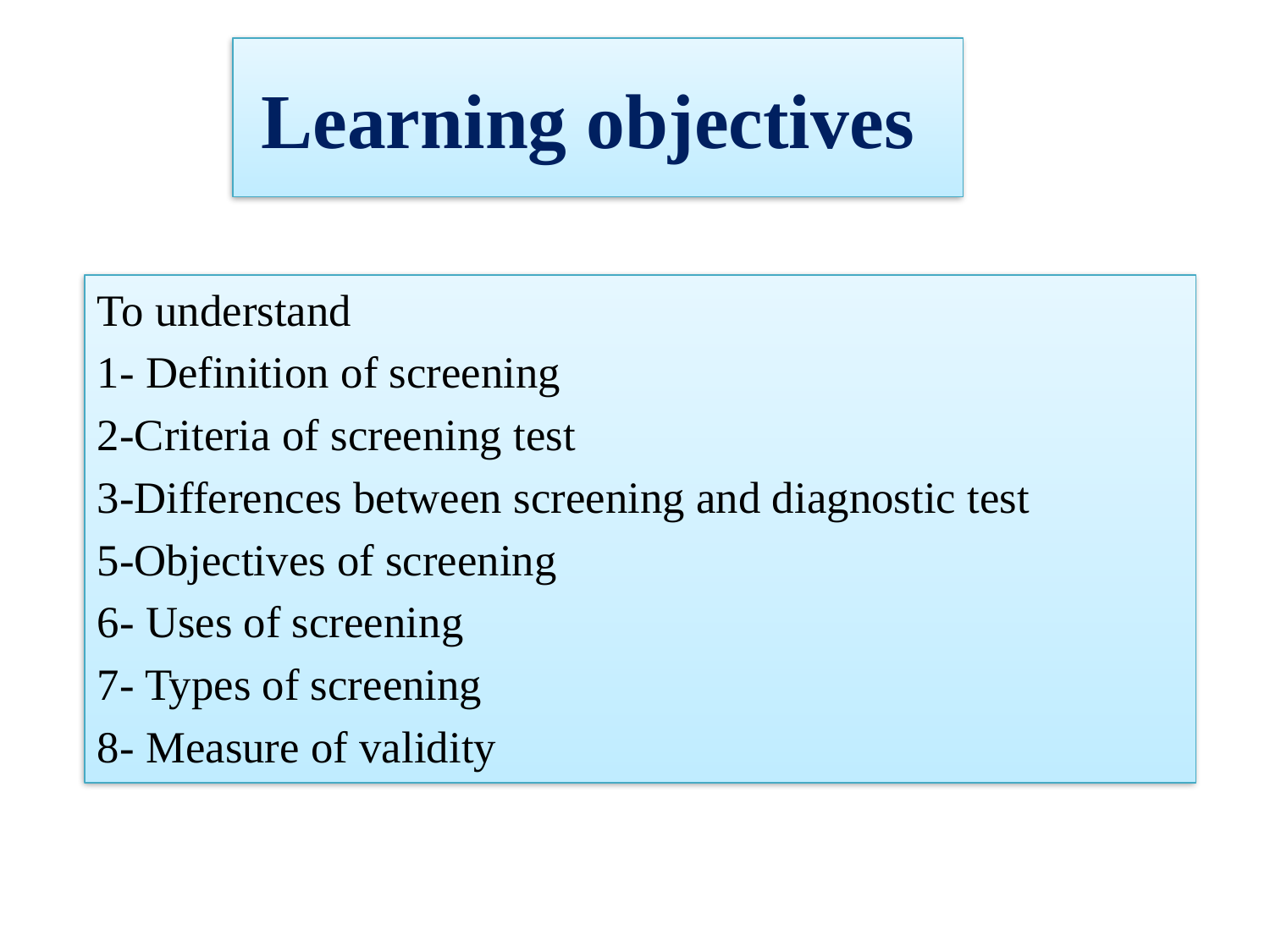

# Learning objectives
To understand
1- Definition of screening
2-Criteria of screening test
3-Differences between screening and diagnostic test
5-Objectives of screening
6- Uses of screening
7- Types of screening
8- Measure of validity